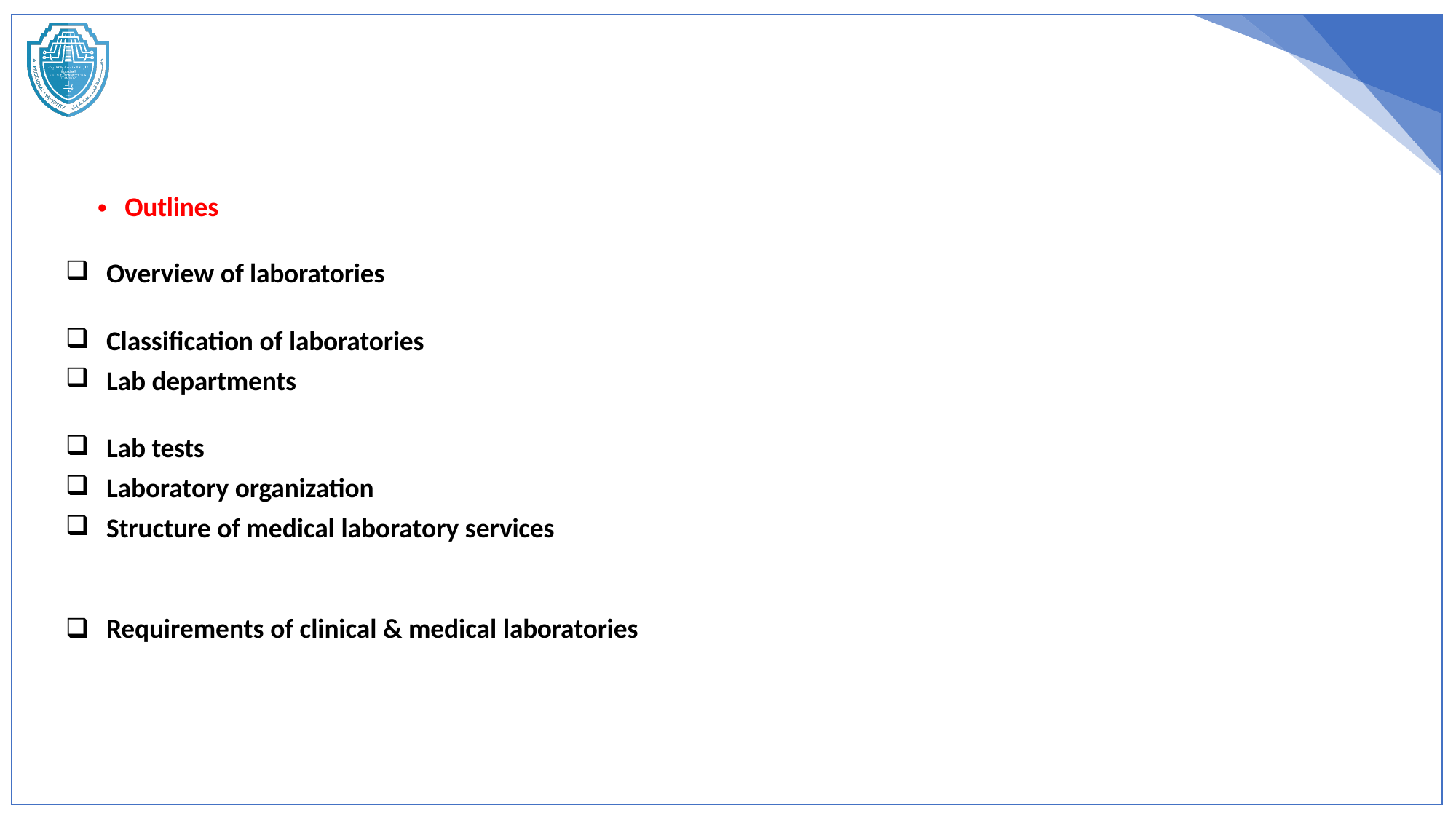

Outlines
Overview of laboratories
Classification of laboratories
Lab departments
Lab tests
Laboratory organization
Structure of medical laboratory services
2
Requirements of clinical & medical laboratories